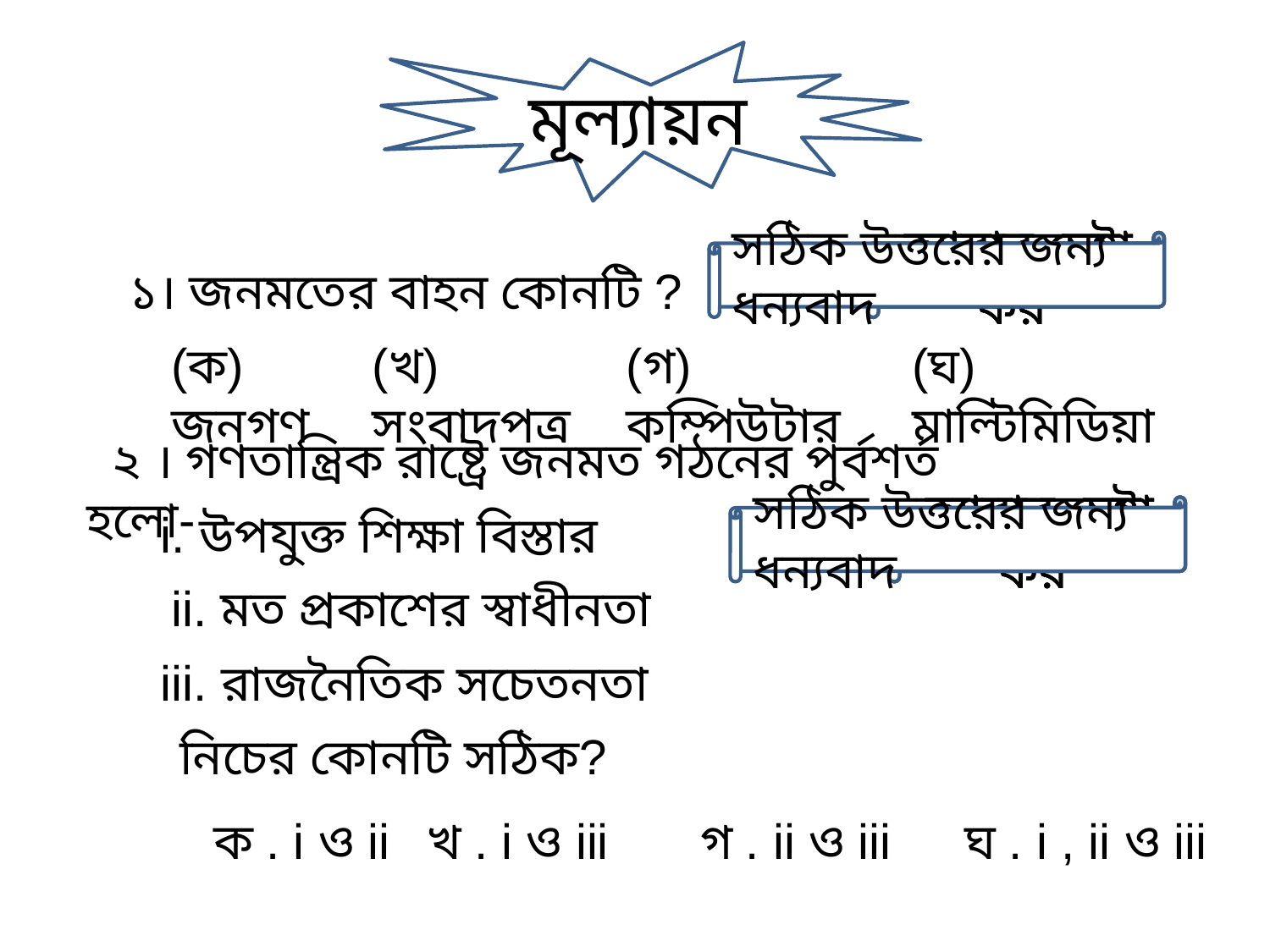

মূল্যায়ন
সঠিক উত্তরের জন্য ধন্যবাদ
আবার চেষ্টা কর
আবার চেষ্টা কর
আবার চেষ্টা কর
১। জনমতের বাহন কোনটি ?
(ক) জনগণ
(খ) সংবাদপত্র
(গ) কম্পিউটার
(ঘ) মাল্টিমিডিয়া
  ২ । গণতান্ত্রিক রাষ্ট্রে জনমত গঠনের পুর্বশর্ত হলো-
i. উপযুক্ত শিক্ষা বিস্তার
সঠিক উত্তরের জন্য ধন্যবাদ
আবার চেষ্টা কর
আবার চেষ্টা কর
আবার চেষ্টা কর
ii. মত প্রকাশের স্বাধীনতা
iii. রাজনৈতিক সচেতনতা
নিচের কোনটি সঠিক?
ক . i ও ii
খ . i ও iii
গ . ii ও iii
ঘ . i , ii ও iii